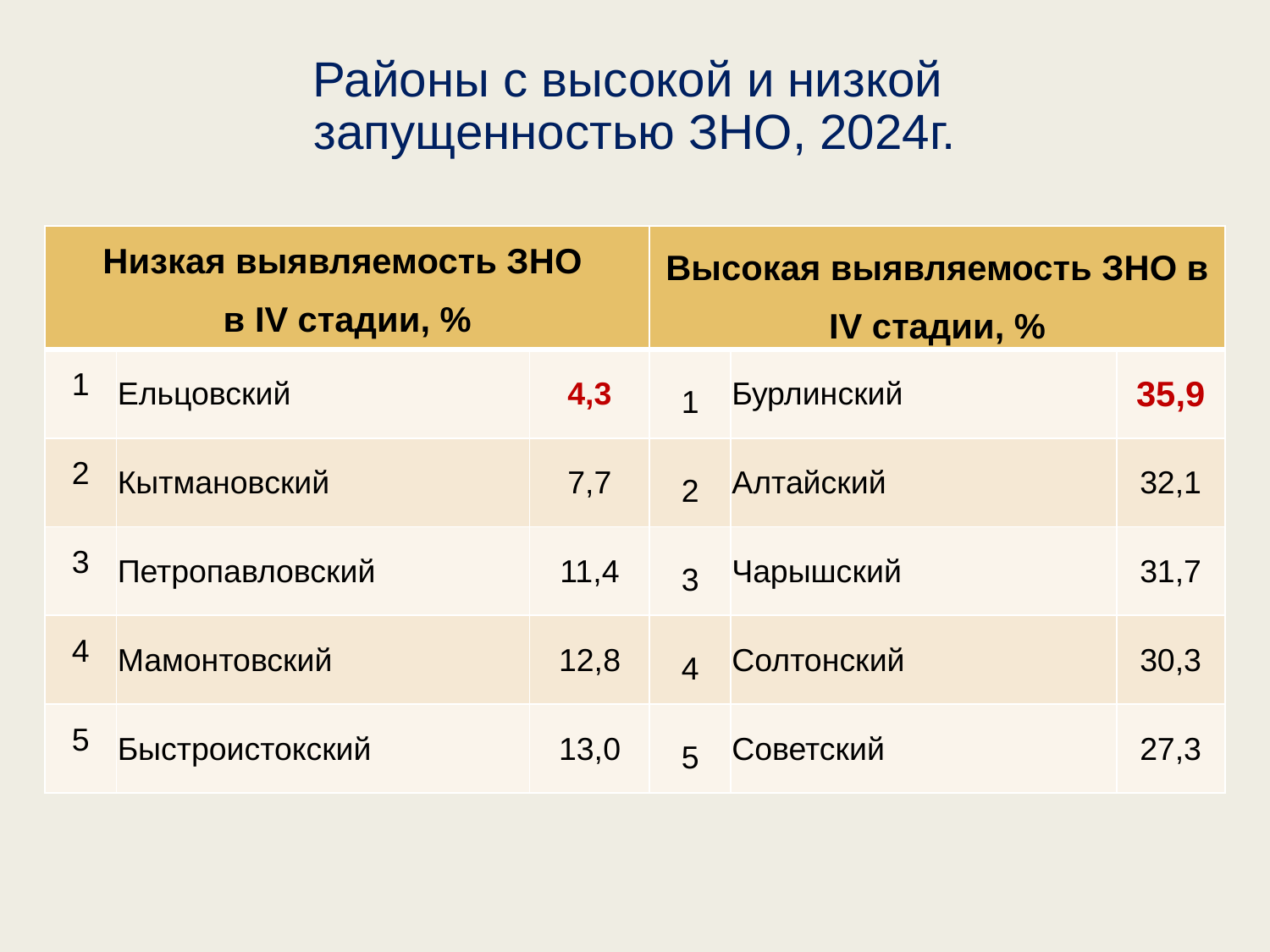

# Районы с высокой и низкой запущенностью ЗНО, 2024г.

| Низкая выявляемость ЗНО в IV стадии, % |  |  | Высокая выявляемость ЗНО в IV стадии, % |  |  |
| --- | --- | --- | --- | --- | --- |
| 1 | Ельцовский | 4,3 | 1 | Бурлинский | 35,9 |
| 2 | Кытмановский | 7,7 | 2 | Алтайский | 32,1 |
| 3 | Петропавловский | 11,4 | 3 | Чарышский | 31,7 |
| 4 | Мамонтовский | 12,8 | 4 | Солтонский | 30,3 |
| 5 | Быстроистокский | 13,0 | 5 | Советский | 27,3 |